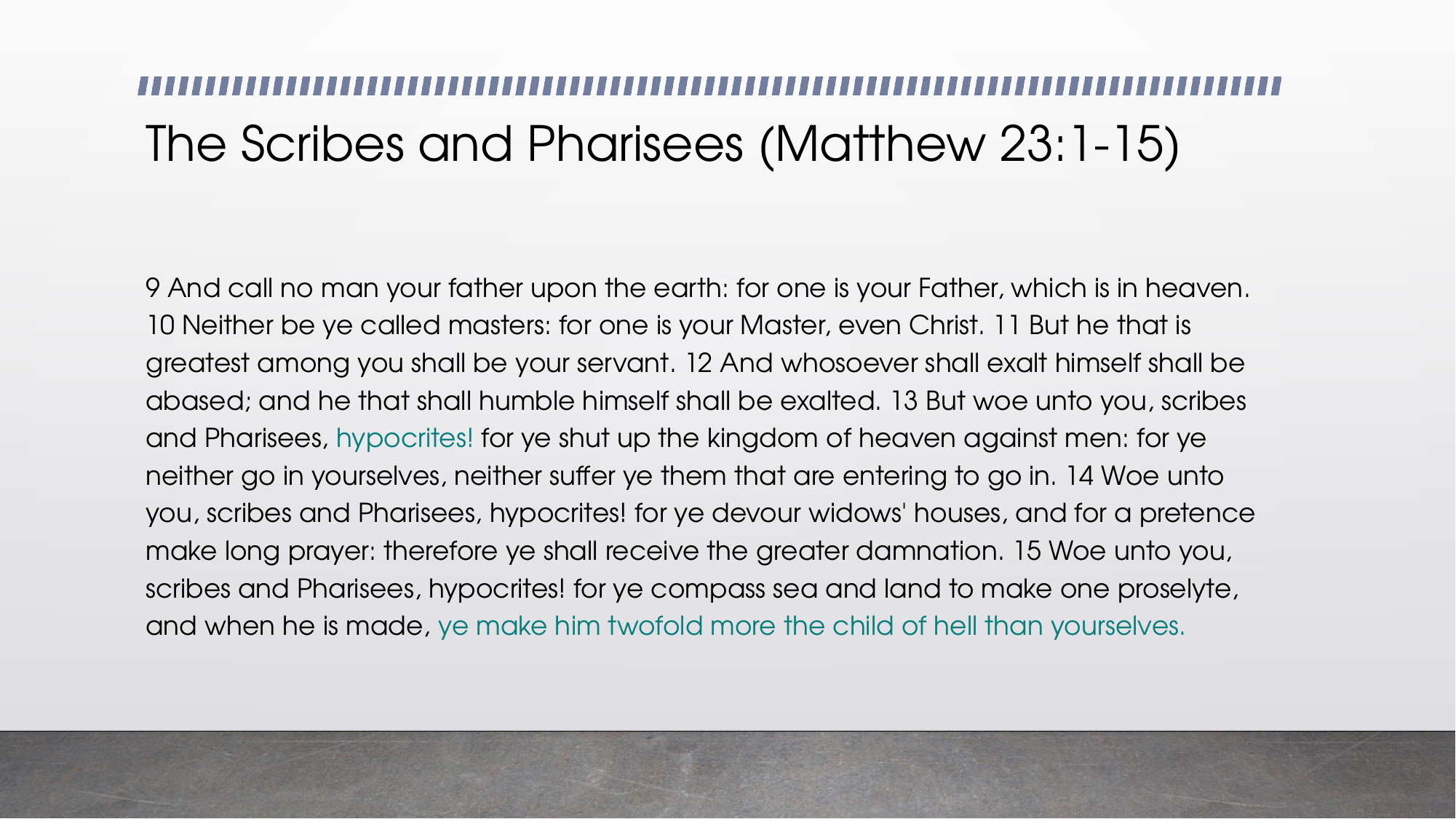

# The Scribes and Pharisees (Matthew 23:1-15)
9 And call no man your father upon the earth: for one is your Father, which is in heaven. 10 Neither be ye called masters: for one is your Master, even Christ. 11 But he that is greatest among you shall be your servant. 12 And whosoever shall exalt himself shall be abased; and he that shall humble himself shall be exalted. 13 But woe unto you, scribes and Pharisees, hypocrites! for ye shut up the kingdom of heaven against men: for ye neither go in yourselves, neither suffer ye them that are entering to go in. 14 Woe unto you, scribes and Pharisees, hypocrites! for ye devour widows' houses, and for a pretence make long prayer: therefore ye shall receive the greater damnation. 15 Woe unto you, scribes and Pharisees, hypocrites! for ye compass sea and land to make one proselyte, and when he is made, ye make him twofold more the child of hell than yourselves.